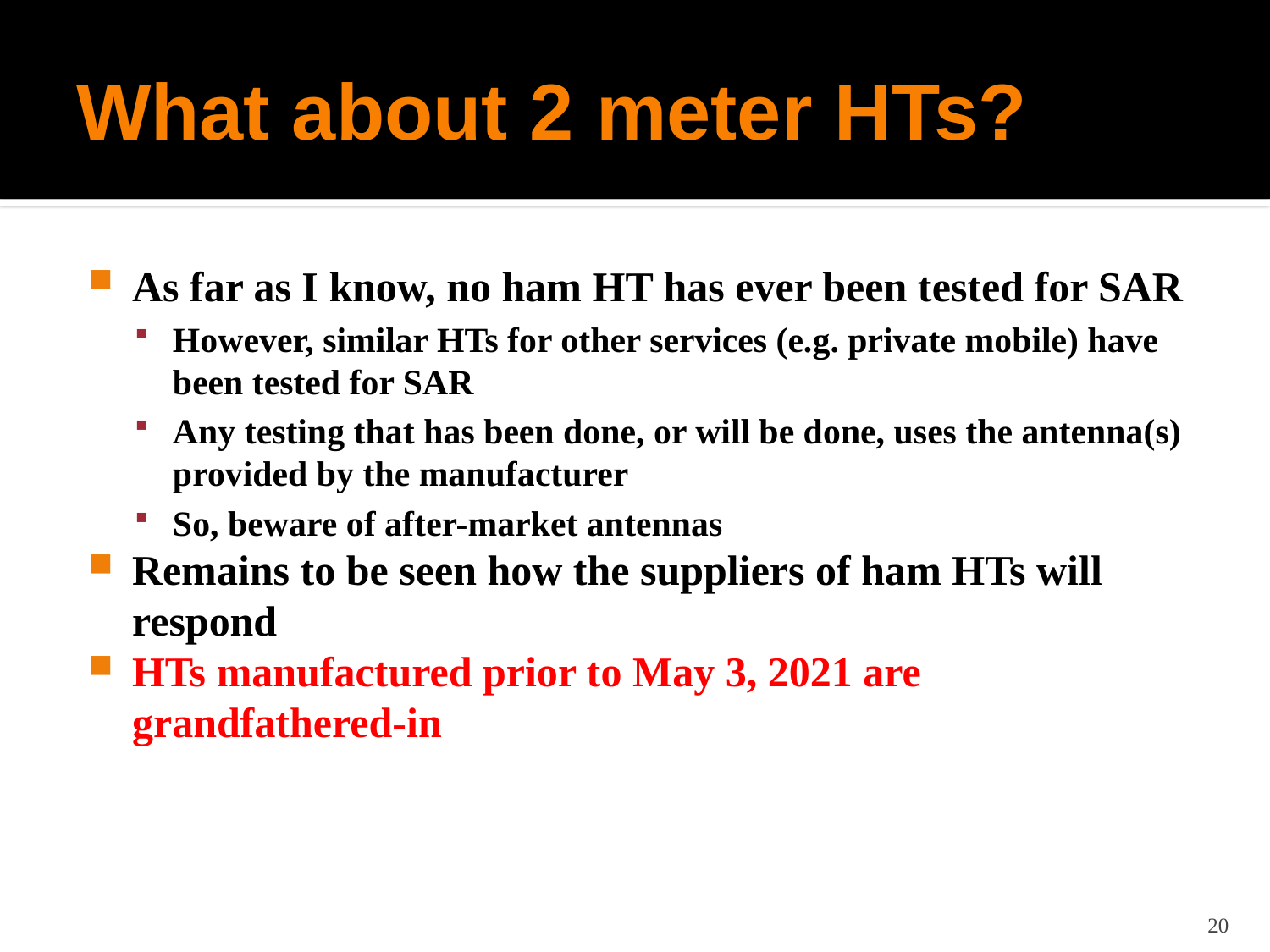

# What about 2 meter HTs?
As far as I know, no ham HT has ever been tested for SAR
However, similar HTs for other services (e.g. private mobile) have been tested for SAR
Any testing that has been done, or will be done, uses the antenna(s) provided by the manufacturer
So, beware of after-market antennas
Remains to be seen how the suppliers of ham HTs will respond
HTs manufactured prior to May 3, 2021 are grandfathered-in
20